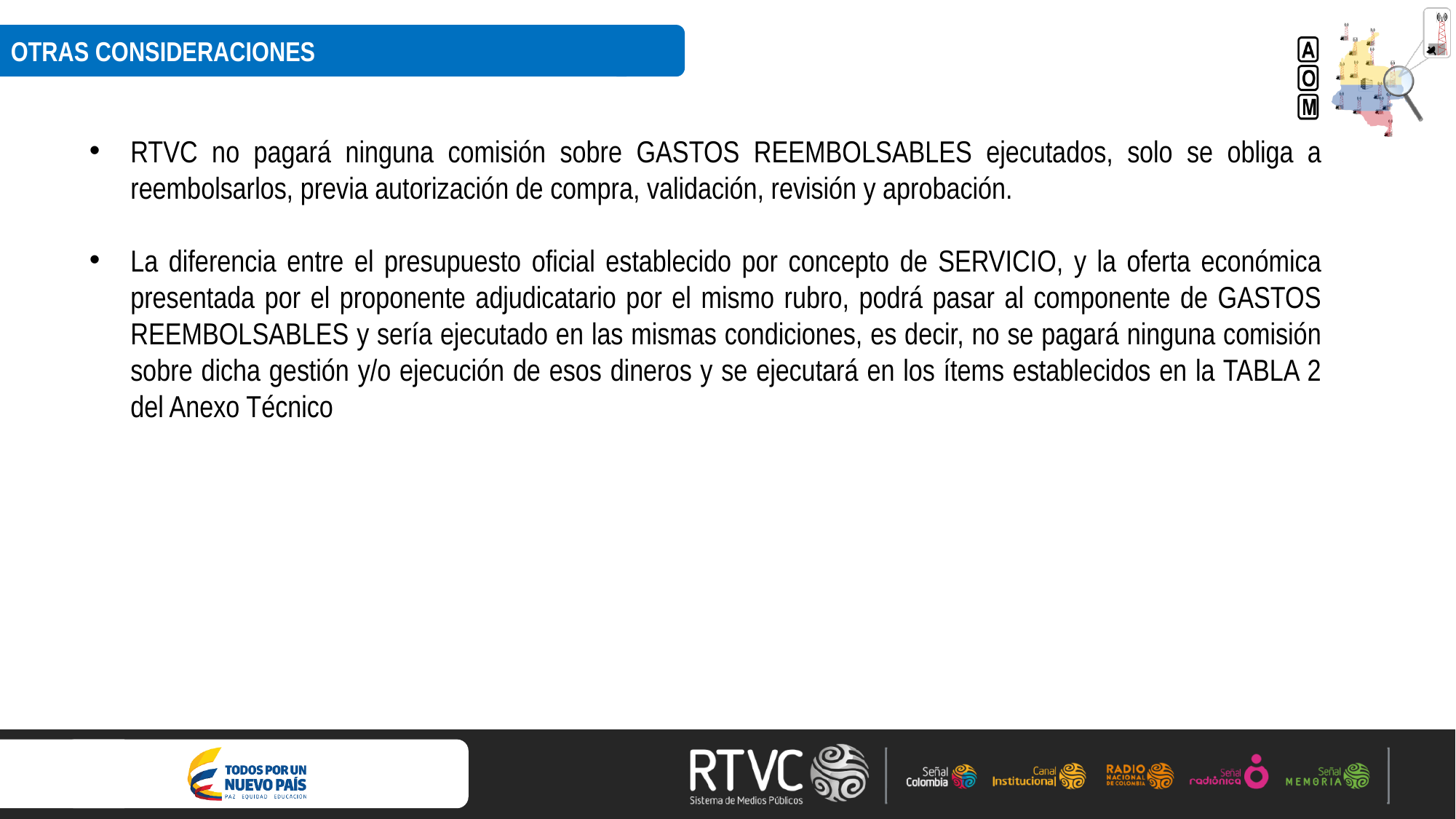

OTRAS CONSIDERACIONES

RTVC no pagará ninguna comisión sobre GASTOS REEMBOLSABLES ejecutados, solo se obliga a reembolsarlos, previa autorización de compra, validación, revisión y aprobación.

La diferencia entre el presupuesto oficial establecido por concepto de SERVICIO, y la oferta económica presentada por el proponente adjudicatario por el mismo rubro, podrá pasar al componente de GASTOS REEMBOLSABLES y sería ejecutado en las mismas condiciones, es decir, no se pagará ninguna comisión sobre dicha gestión y/o ejecución de esos dineros y se ejecutará en los ítems establecidos en la TABLA 2 del Anexo Técnico